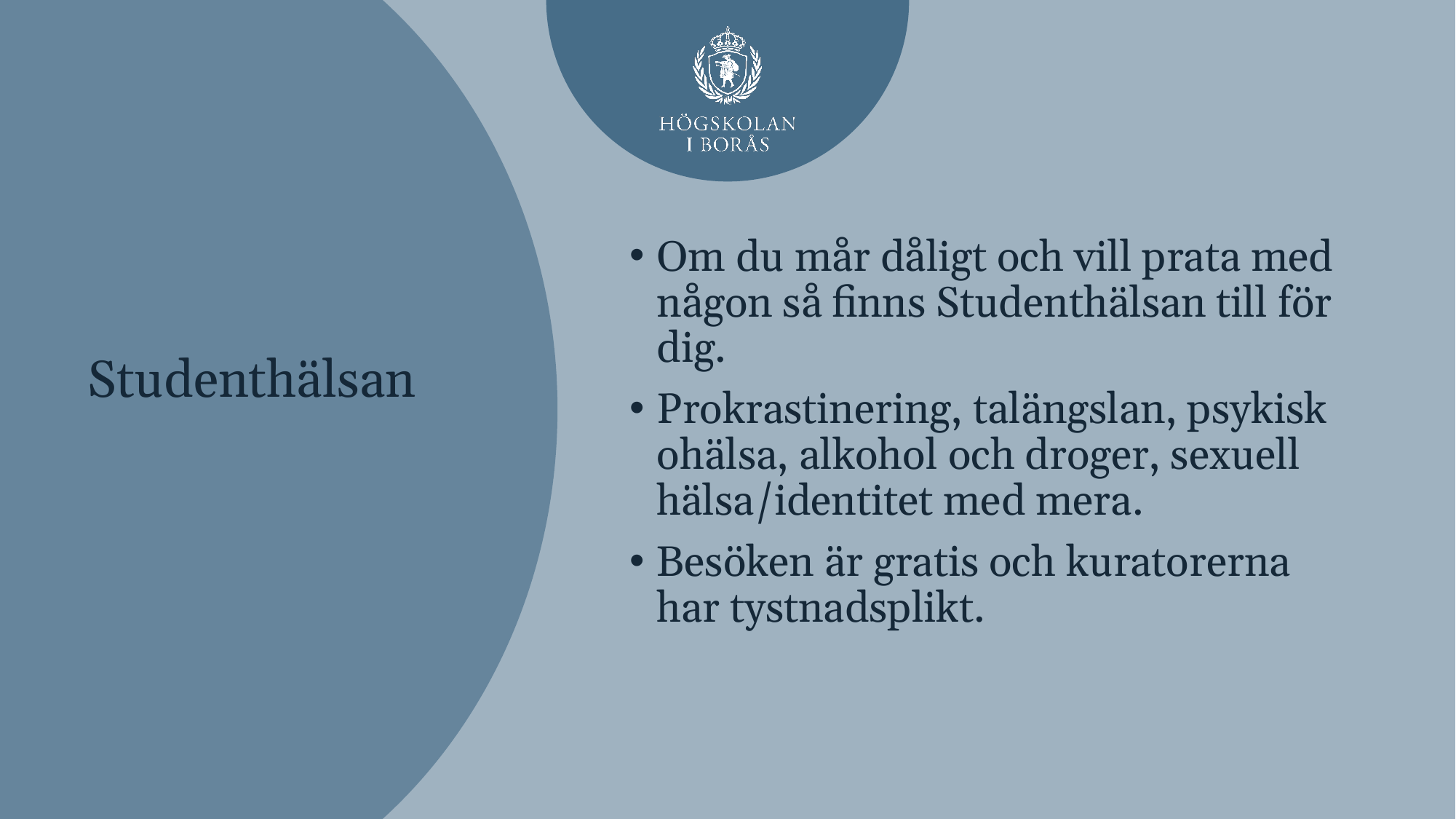

Om du mår dåligt och vill prata med någon så finns Studenthälsan till för dig.
Prokrastinering, talängslan, psykisk ohälsa, alkohol och droger, sexuell hälsa/identitet med mera.
Besöken är gratis och kuratorerna har tystnadsplikt.
# Studenthälsan